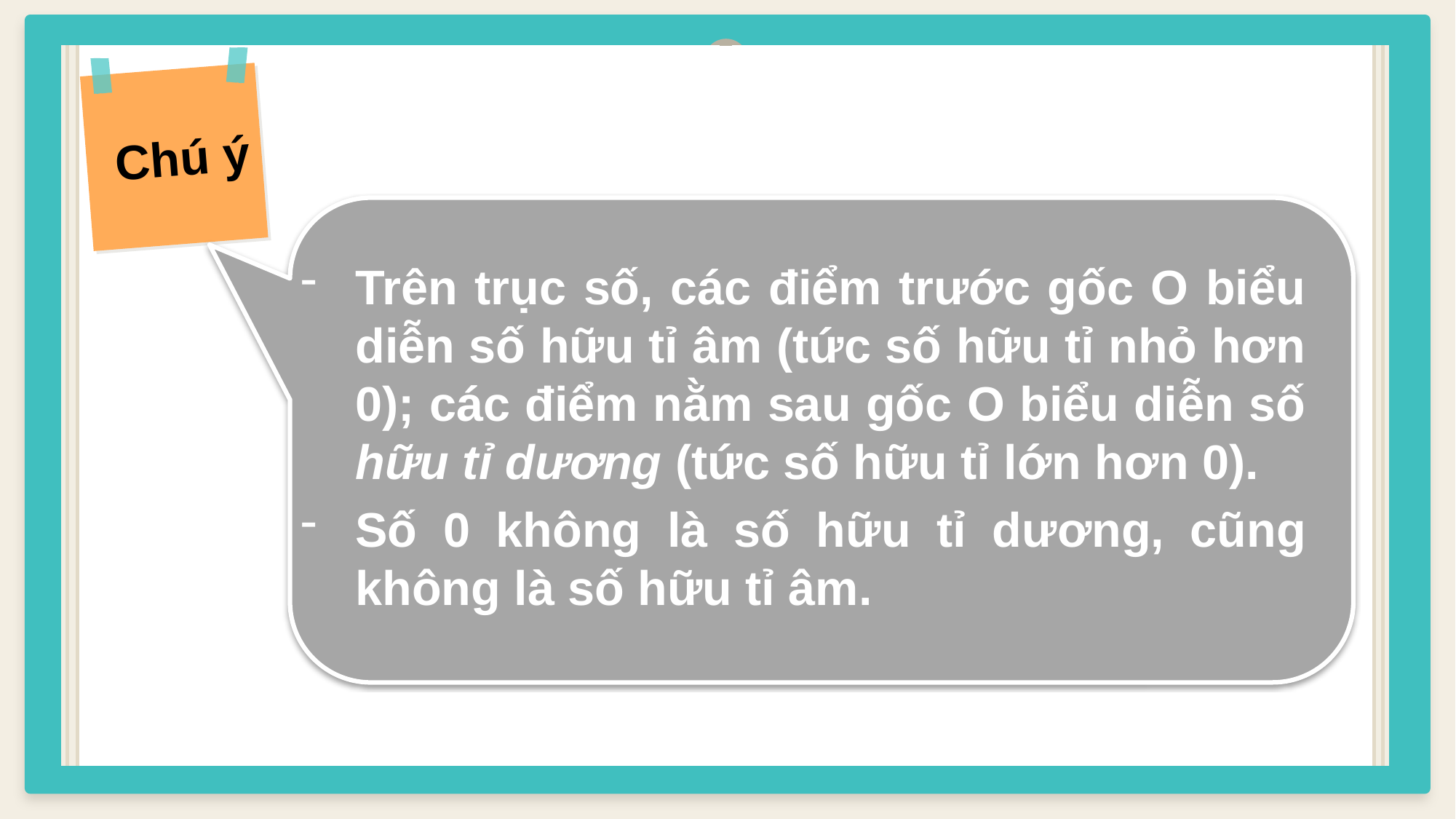

Chú ý

Trên trục số, các điểm trước gốc O biểu diễn số hữu tỉ âm (tức số hữu tỉ nhỏ hơn 0); các điểm nằm sau gốc O biểu diễn số hữu tỉ dương (tức số hữu tỉ lớn hơn 0).
Số 0 không là số hữu tỉ dương, cũng không là số hữu tỉ âm.